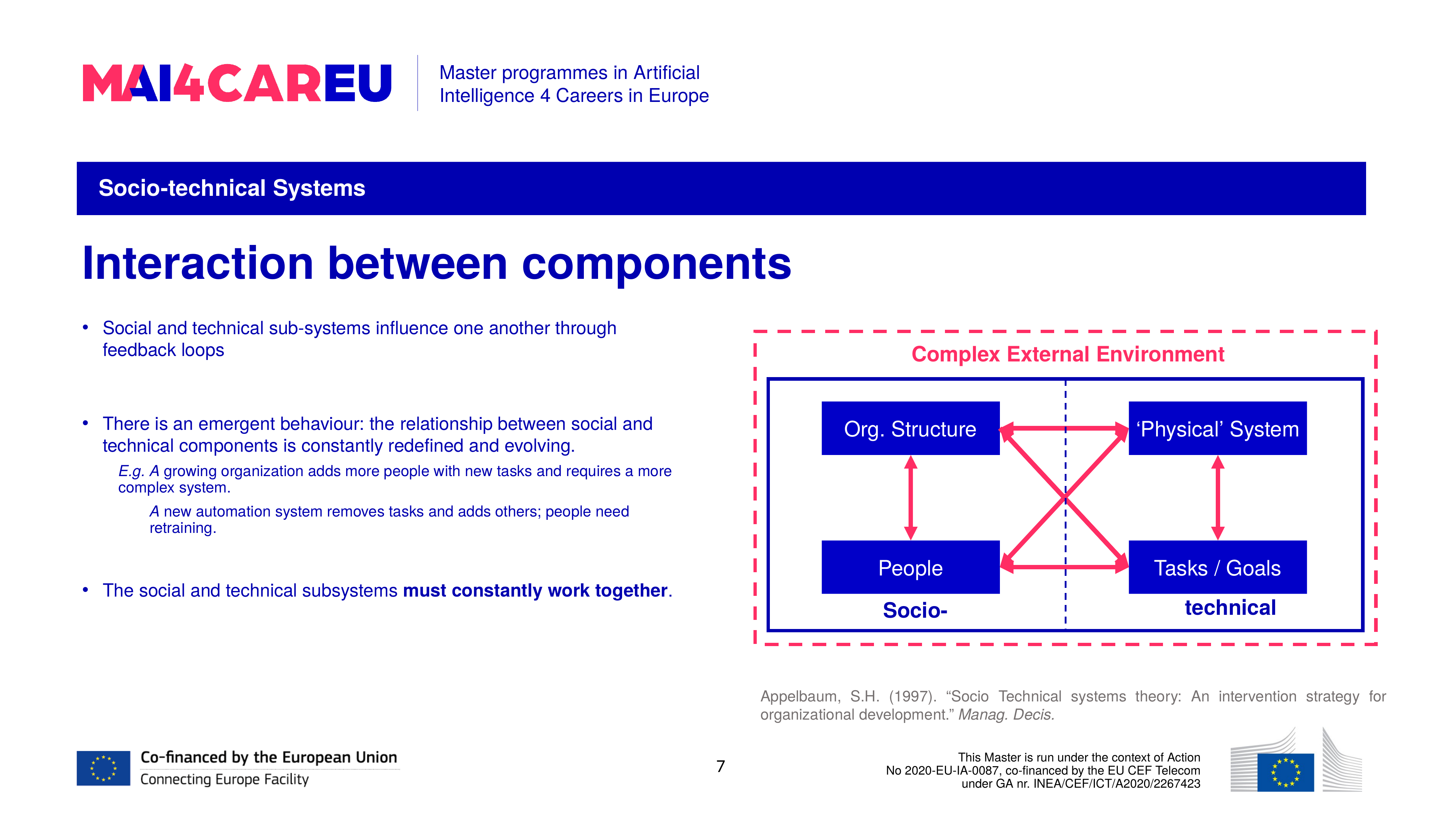

Socio-technical Systems
Interaction between components
Social and technical sub-systems influence one another through feedback loops

There is an emergent behaviour: the relationship between social and technical components is constantly redefined and evolving.
E.g. A growing organization adds more people with new tasks and requires a more complex system.
A new automation system removes tasks and adds others; people need    retraining.

The social and technical subsystems must constantly work together.
Complex External Environment

Org. Structure
‘Physical’ System
People
Tasks / Goals
technical
Socio-
Appelbaum, S.H. (1997). “Socio Technical systems theory: An intervention strategy for organizational development.” Manag. Decis.

7